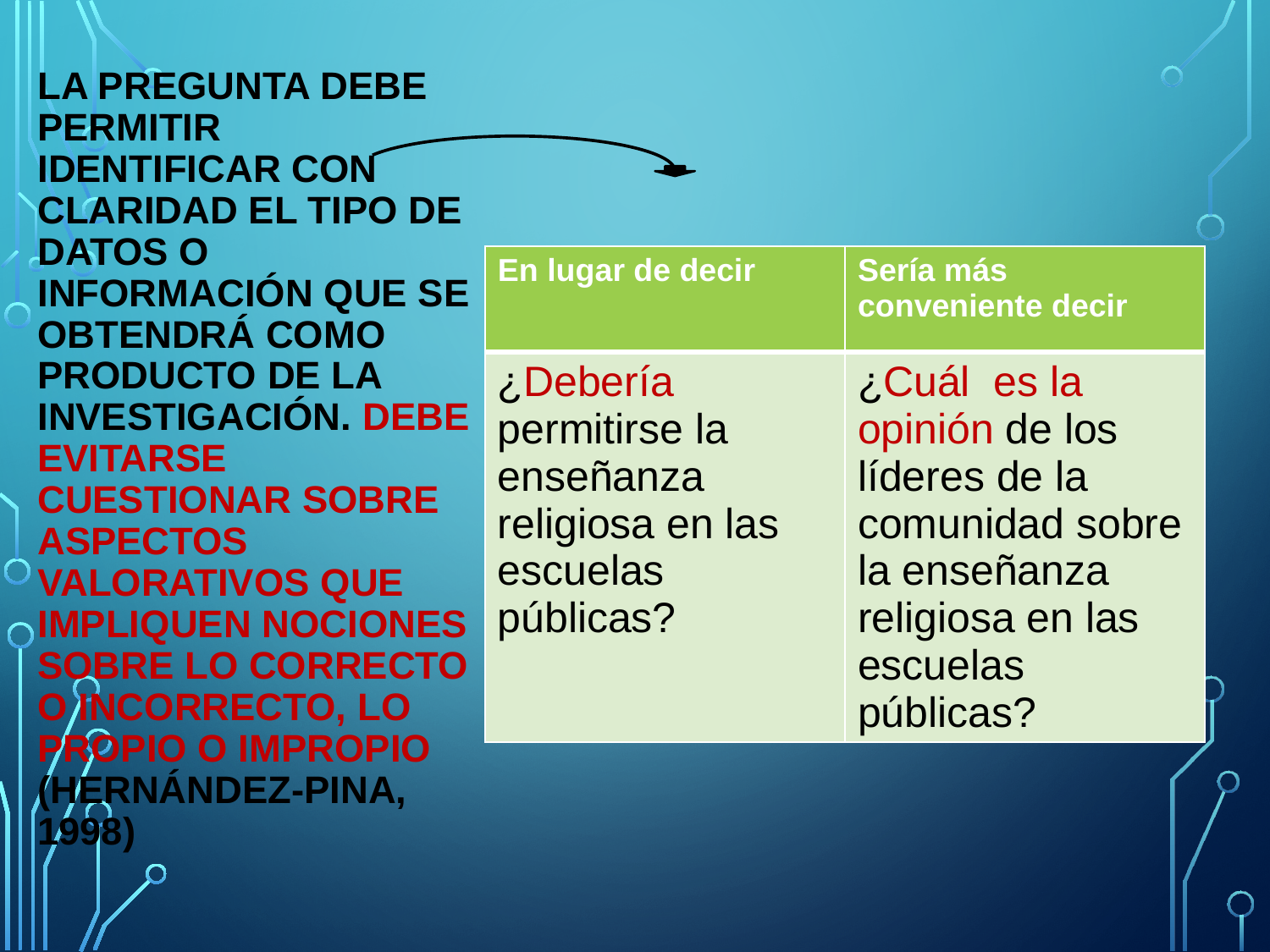

# LA PREGUNTA Debe permitir identificar con claridad el tipo de datos o información que se obtendrá como producto de la investigación. debe evitarse  cuestionar sobre aspectos valorativos que impliquen nociones sobre lo correcto o incorrecto, lo propio o impropio (Hernández-Pina, 1998)

| En lugar de decir | Sería más conveniente decir |
| --- | --- |
| ¿Debería permitirse la enseñanza religiosa en las escuelas públicas? | ¿Cuál es la opinión de los líderes de la comunidad sobre la enseñanza religiosa en las escuelas públicas? |